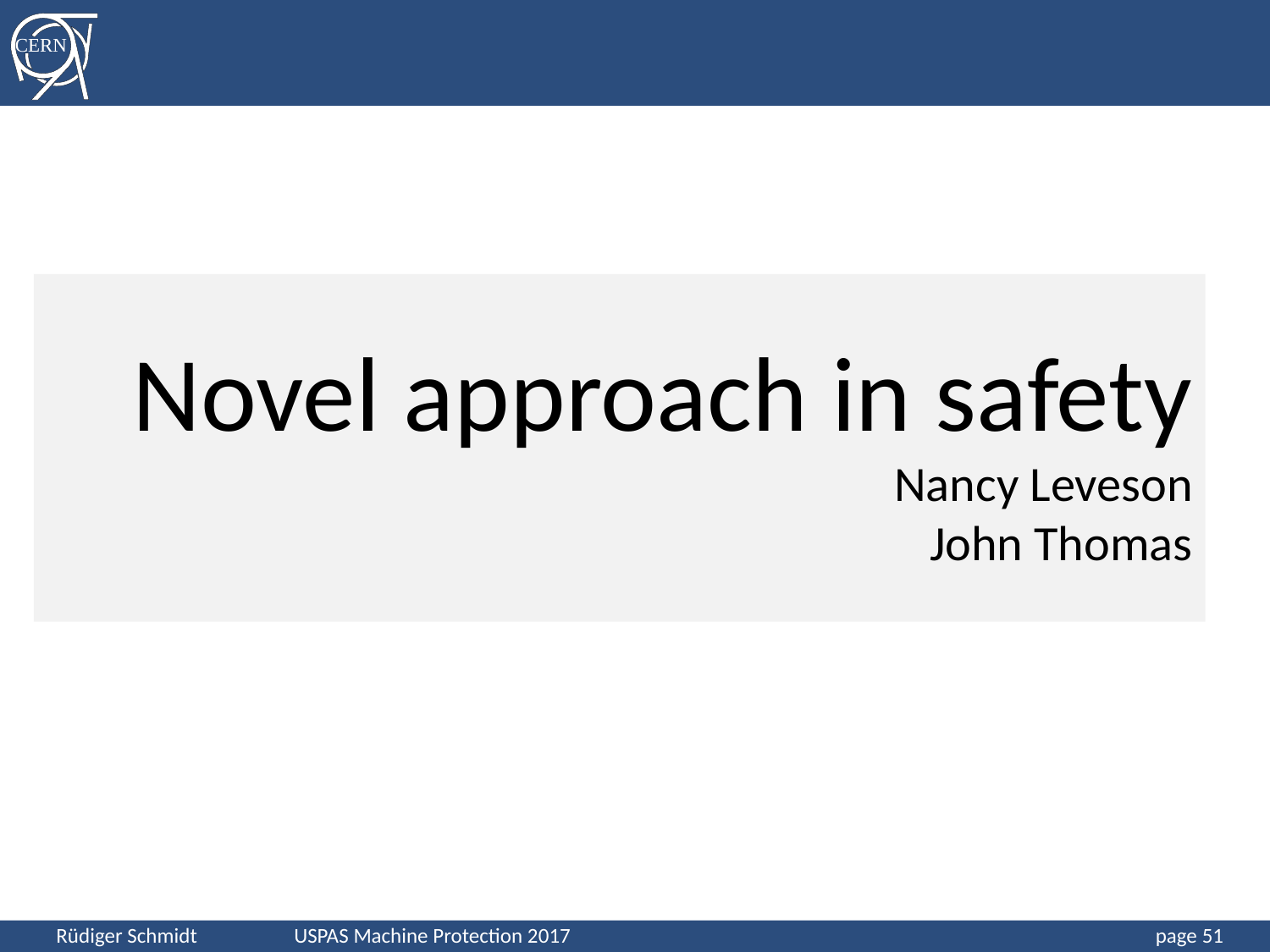

Novel approach in safety
Nancy Leveson
John Thomas